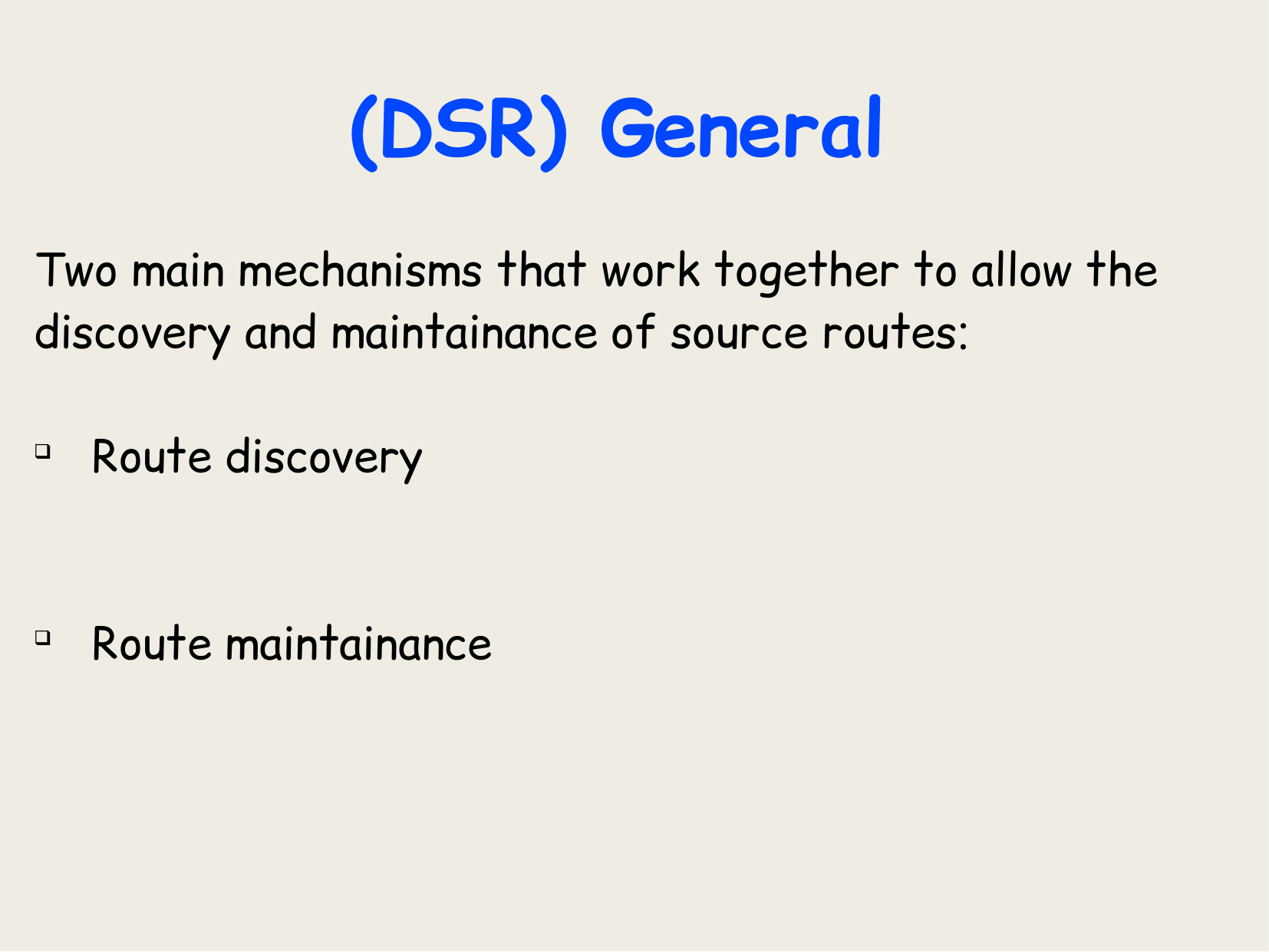

# (DSR) General
Two main mechanisms that work together to allow the discovery and maintainance of source routes:

Route discovery

Route maintainance